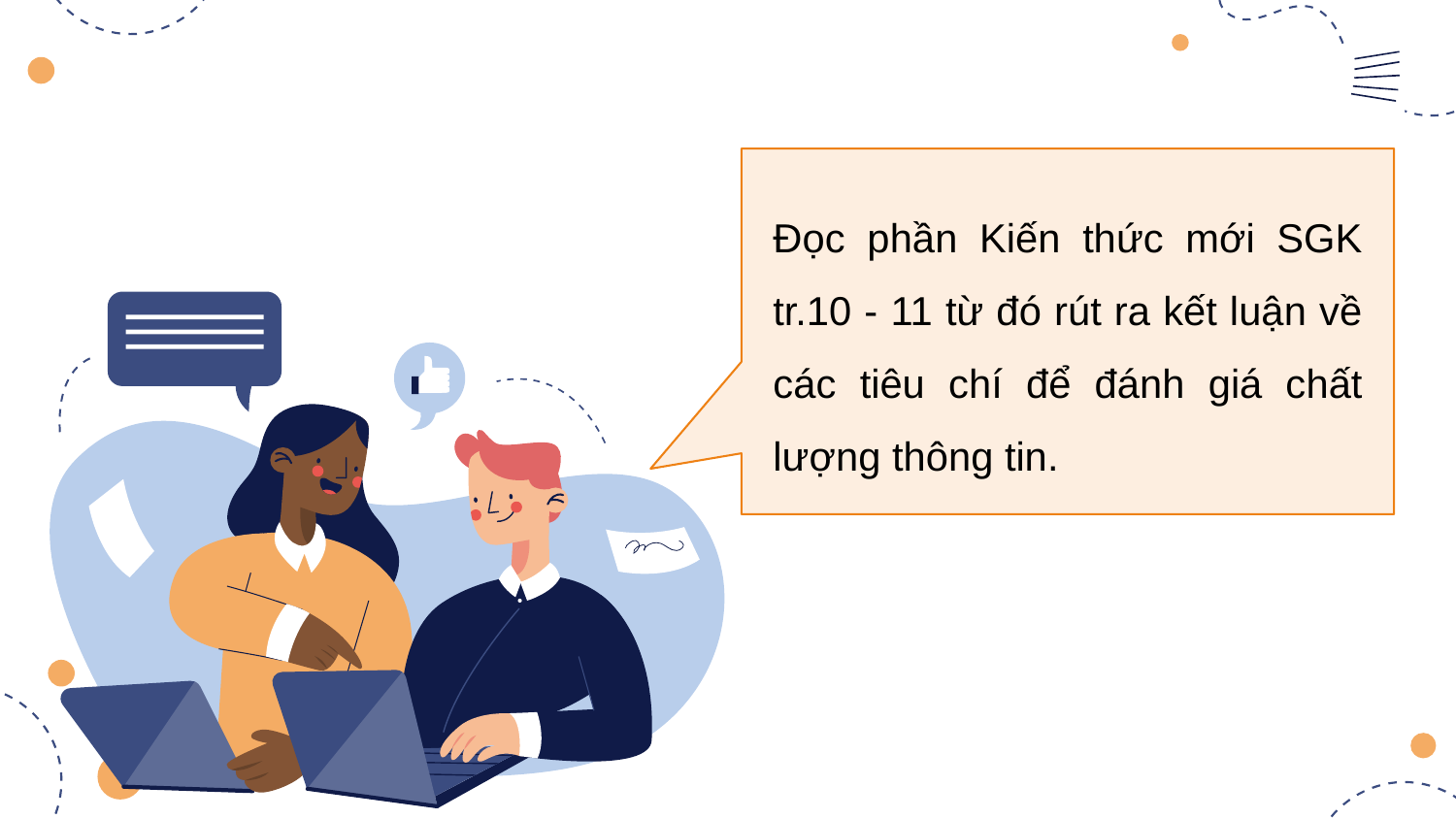

Đọc phần Kiến thức mới SGK tr.10 - 11 từ đó rút ra kết luận về các tiêu chí để đánh giá chất lượng thông tin.